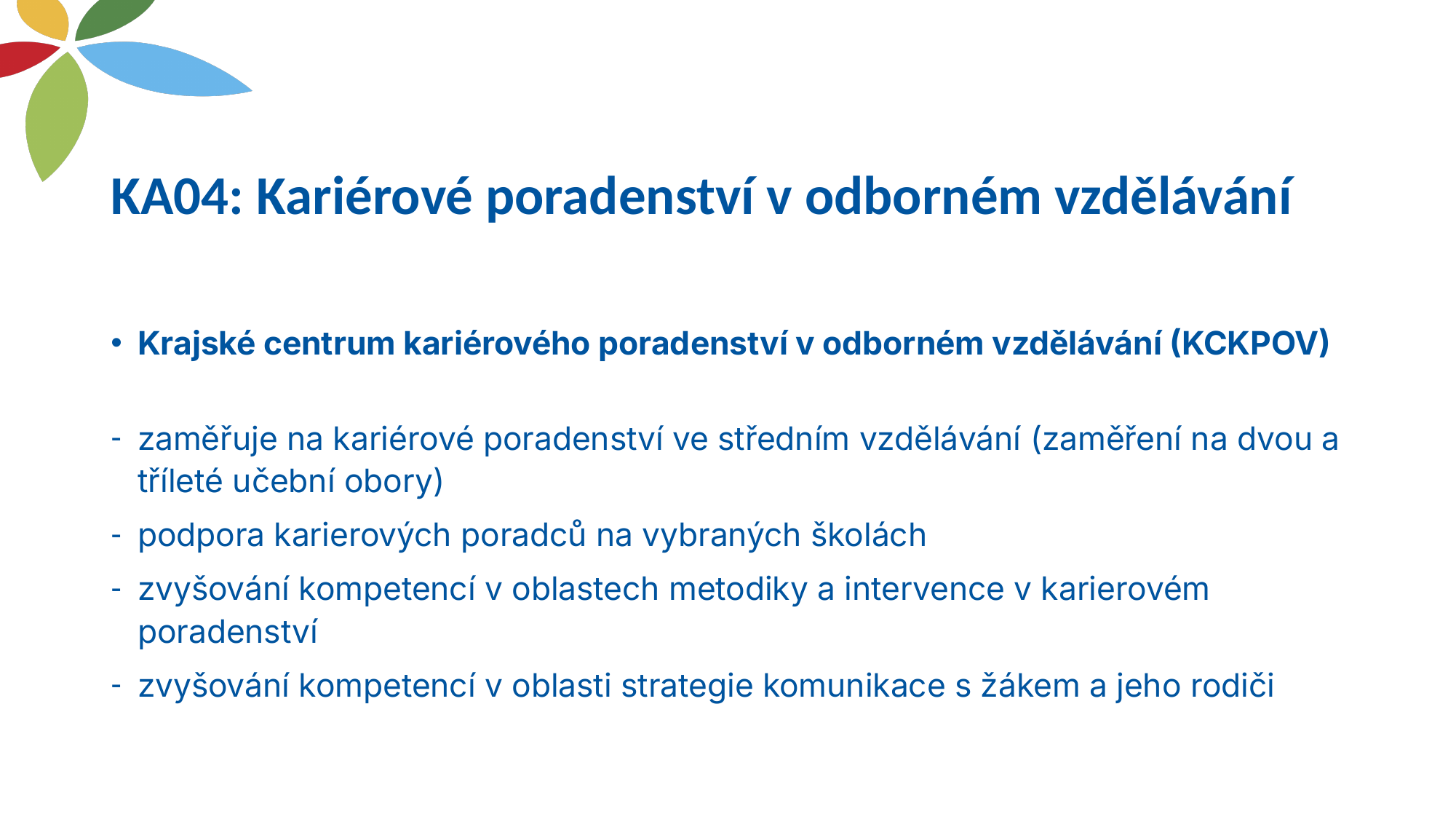

# KA04: Kariérové poradenství v odborném vzdělávání

Krajské centrum kariérového poradenství v odborném vzdělávání (KCKPOV)

zaměřuje na kariérové poradenství ve středním vzdělávání (zaměření na dvou a tříleté učební obory)
podpora karierových poradců na vybraných školách
zvyšování kompetencí v oblastech metodiky a intervence v karierovém poradenství
zvyšování kompetencí v oblasti strategie komunikace s žákem a jeho rodiči